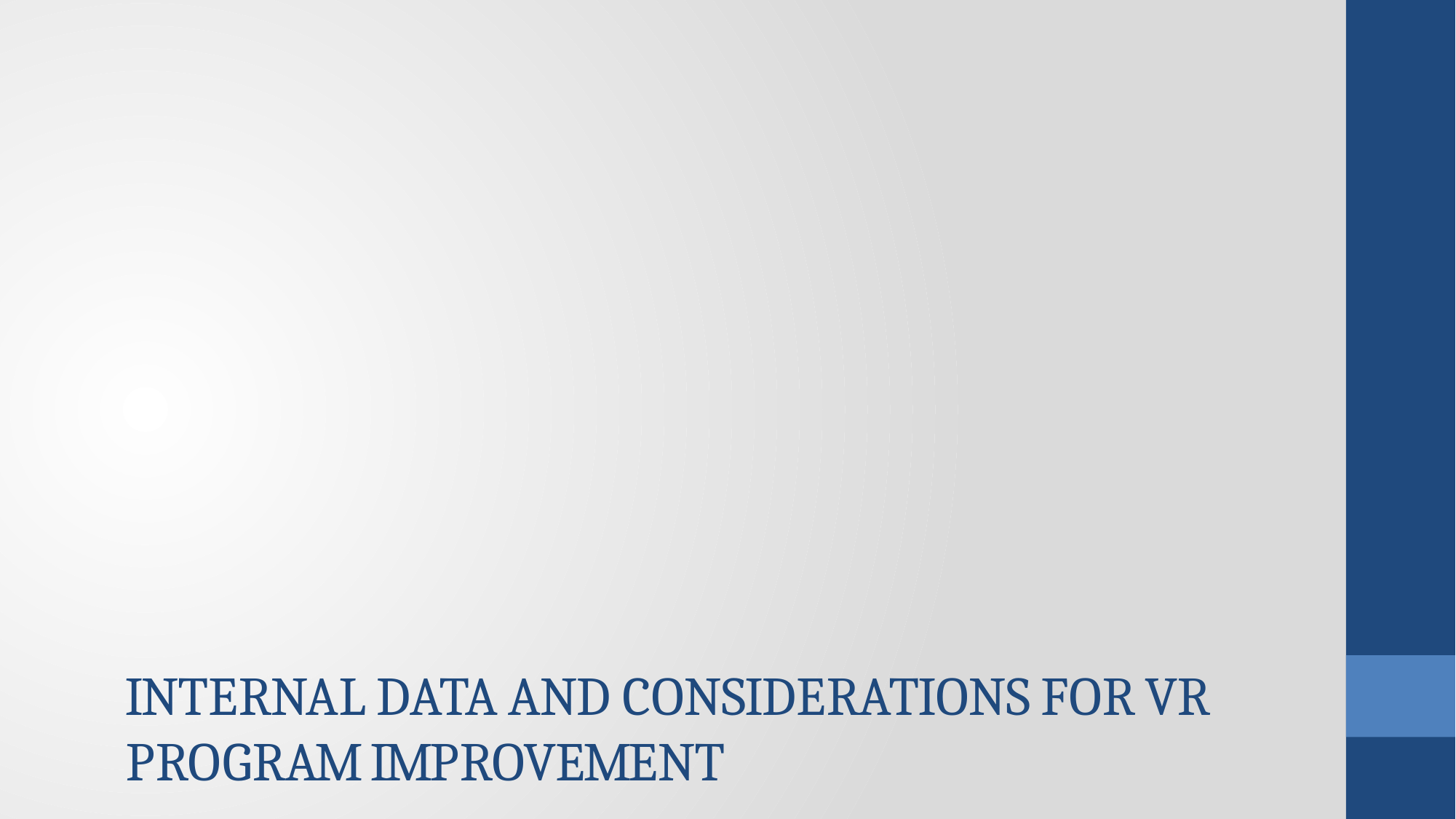

# Internal Data and Considerations For VR Program Improvement